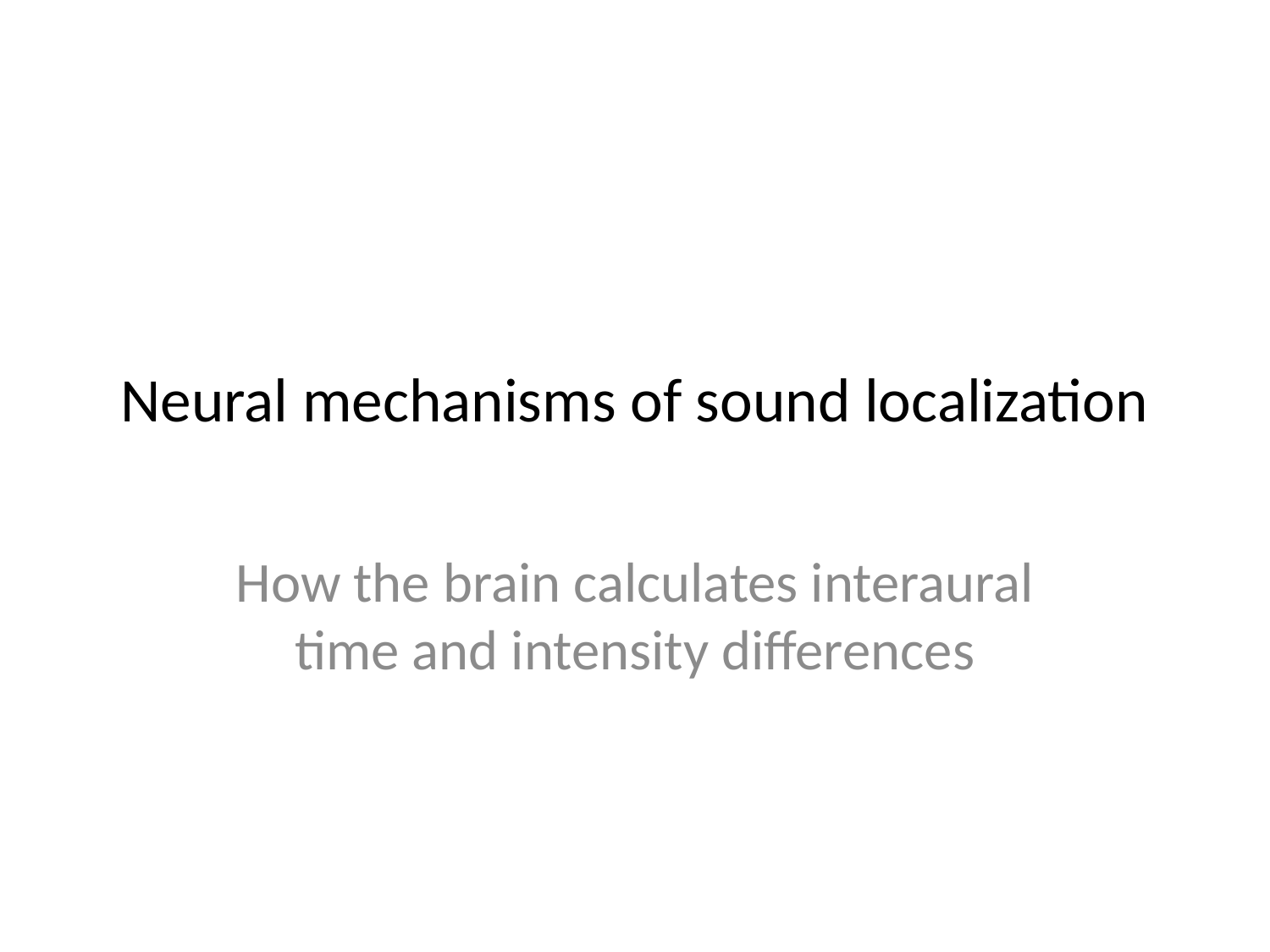

# Neural mechanisms of sound localization
How the brain calculates interaural time and intensity differences